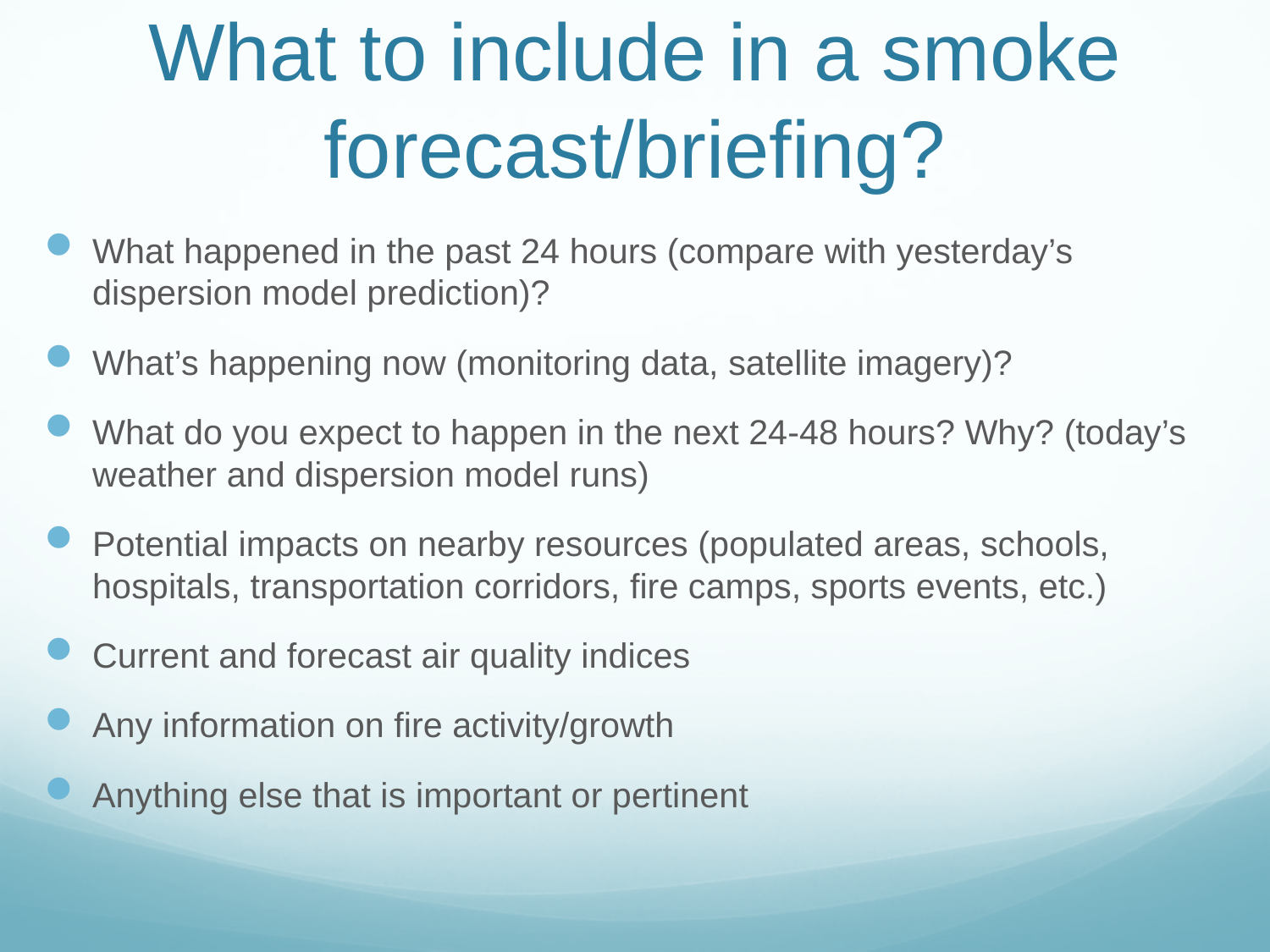

# What to include in a smoke forecast/briefing?
What happened in the past 24 hours (compare with yesterday’s dispersion model prediction)?
What’s happening now (monitoring data, satellite imagery)?
What do you expect to happen in the next 24-48 hours? Why? (today’s weather and dispersion model runs)
Potential impacts on nearby resources (populated areas, schools, hospitals, transportation corridors, fire camps, sports events, etc.)
Current and forecast air quality indices
Any information on fire activity/growth
Anything else that is important or pertinent